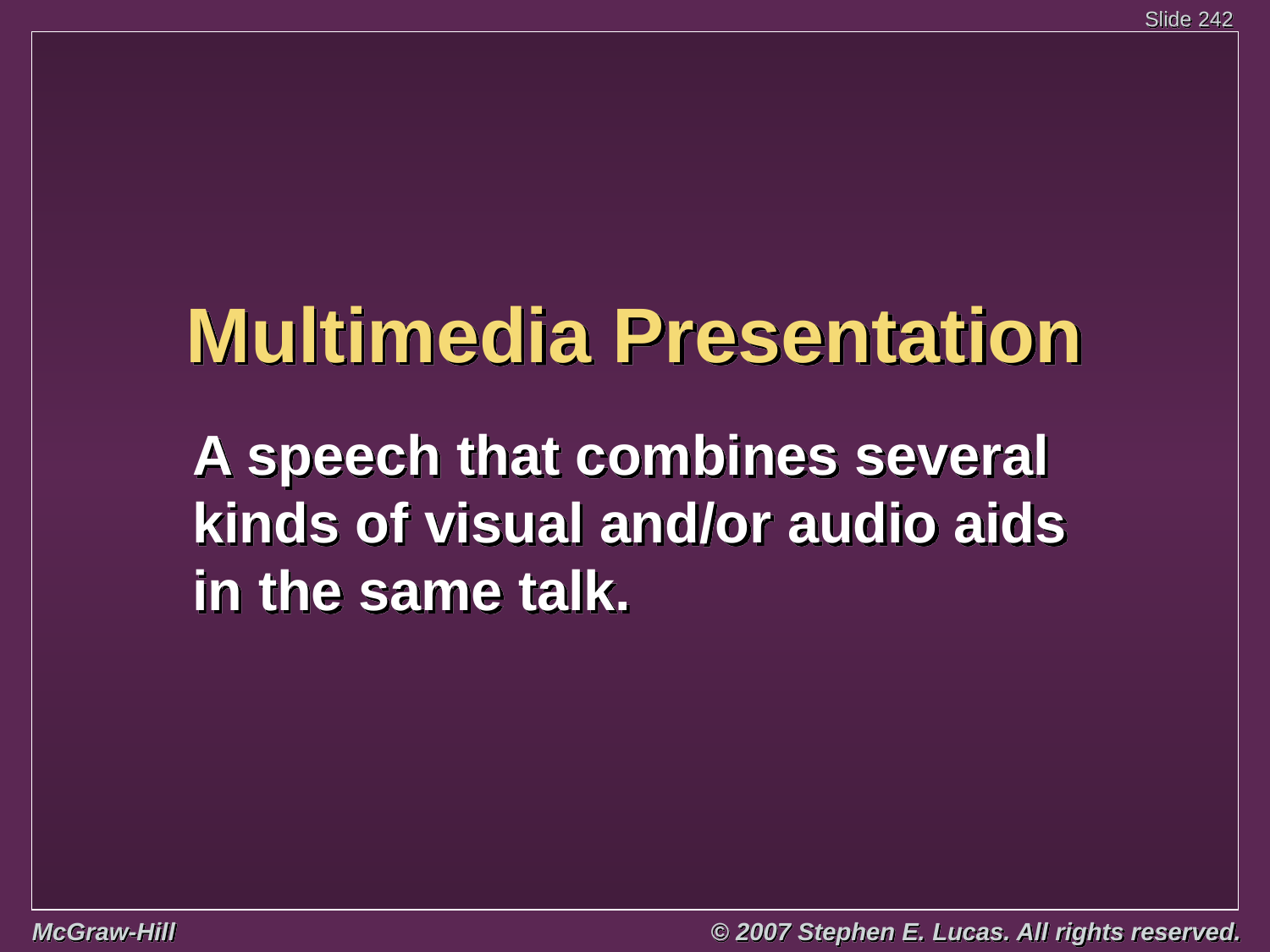

# Multimedia Presentation
A speech that combines several
kinds of visual and/or audio aids
in the same talk.